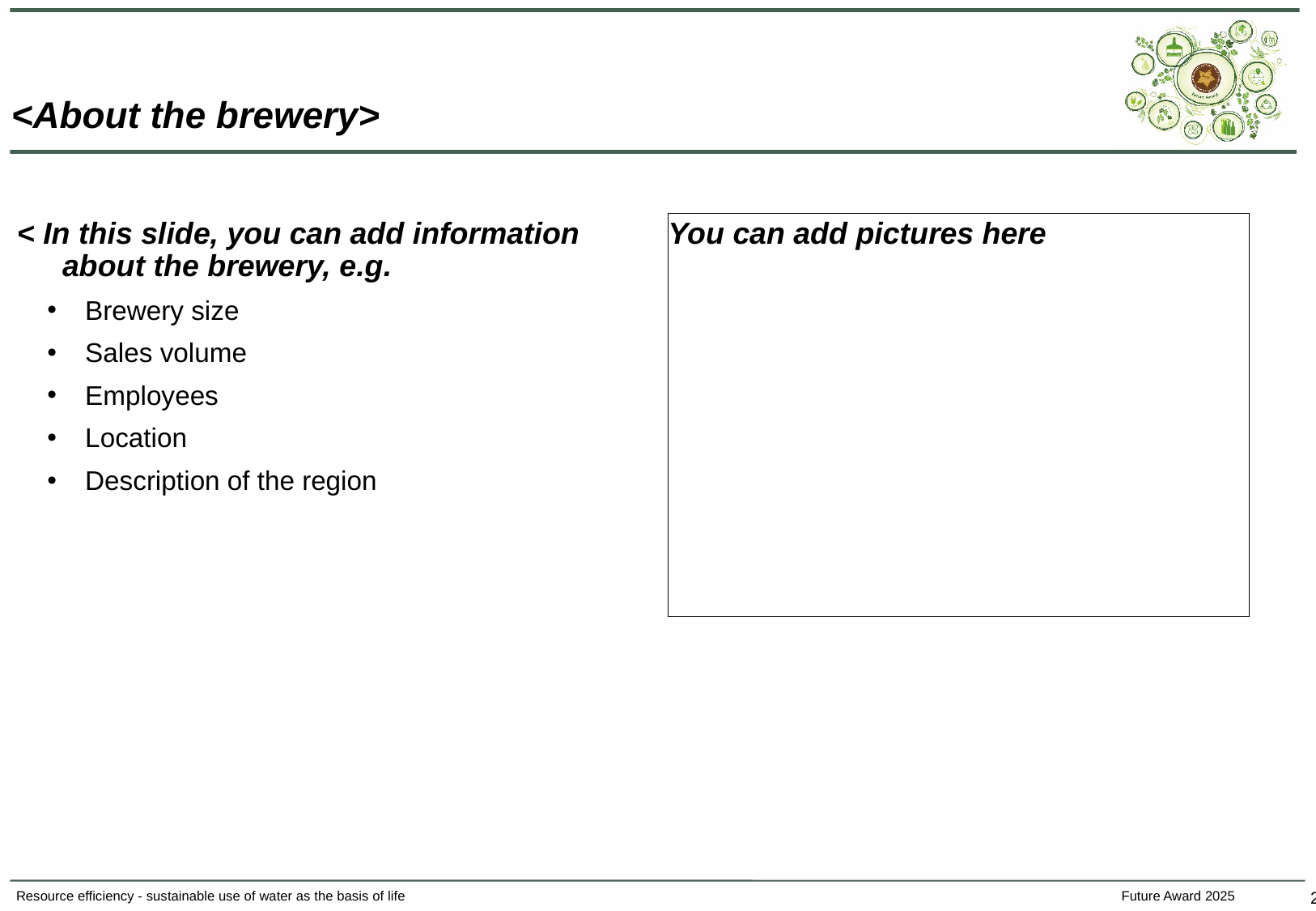

# <About the brewery>
< In this slide, you can add information about the brewery, e.g.
Brewery size
Sales volume
Employees
Location
Description of the region

You can add pictures here